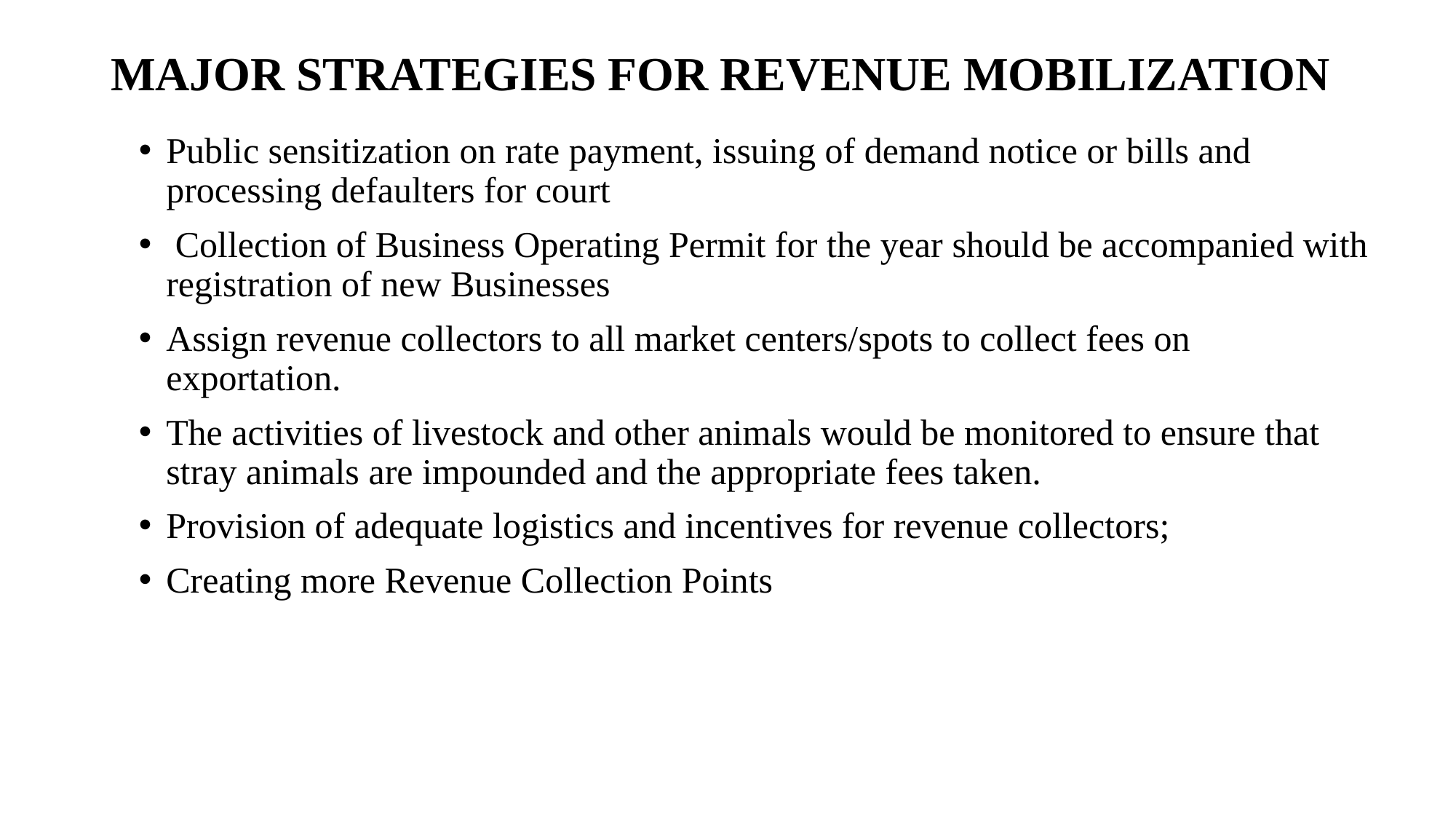

# MAJOR STRATEGIES FOR REVENUE MOBILIZATION
Public sensitization on rate payment, issuing of demand notice or bills and processing defaulters for court
 Collection of Business Operating Permit for the year should be accompanied with registration of new Businesses
Assign revenue collectors to all market centers/spots to collect fees on exportation.
The activities of livestock and other animals would be monitored to ensure that stray animals are impounded and the appropriate fees taken.
Provision of adequate logistics and incentives for revenue collectors;
Creating more Revenue Collection Points